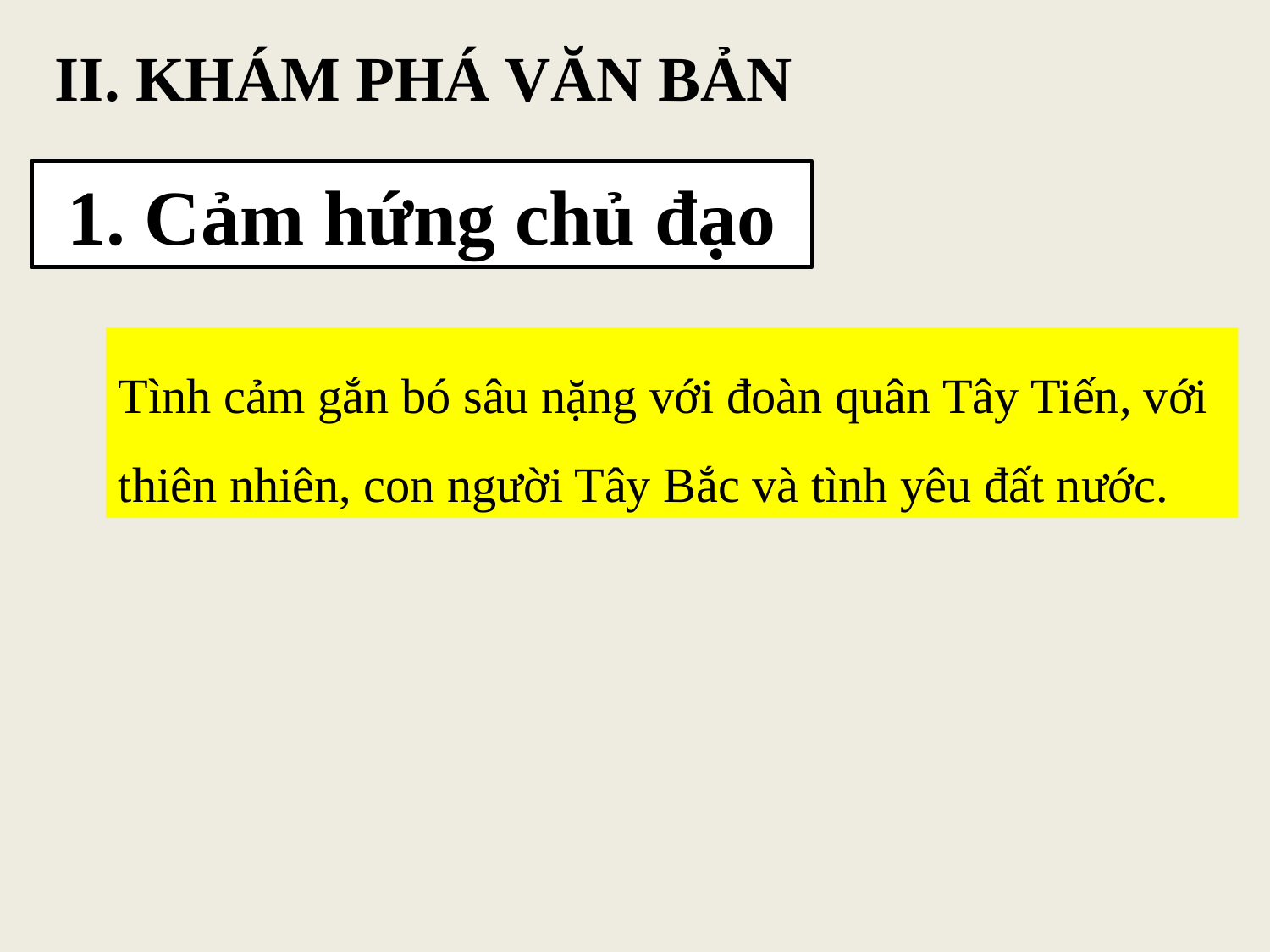

II. KHÁM PHÁ VĂN BẢN
# 1. Cảm hứng chủ đạo
Tình cảm gắn bó sâu nặng với đoàn quân Tây Tiến, với thiên nhiên, con người Tây Bắc và tình yêu đất nước.